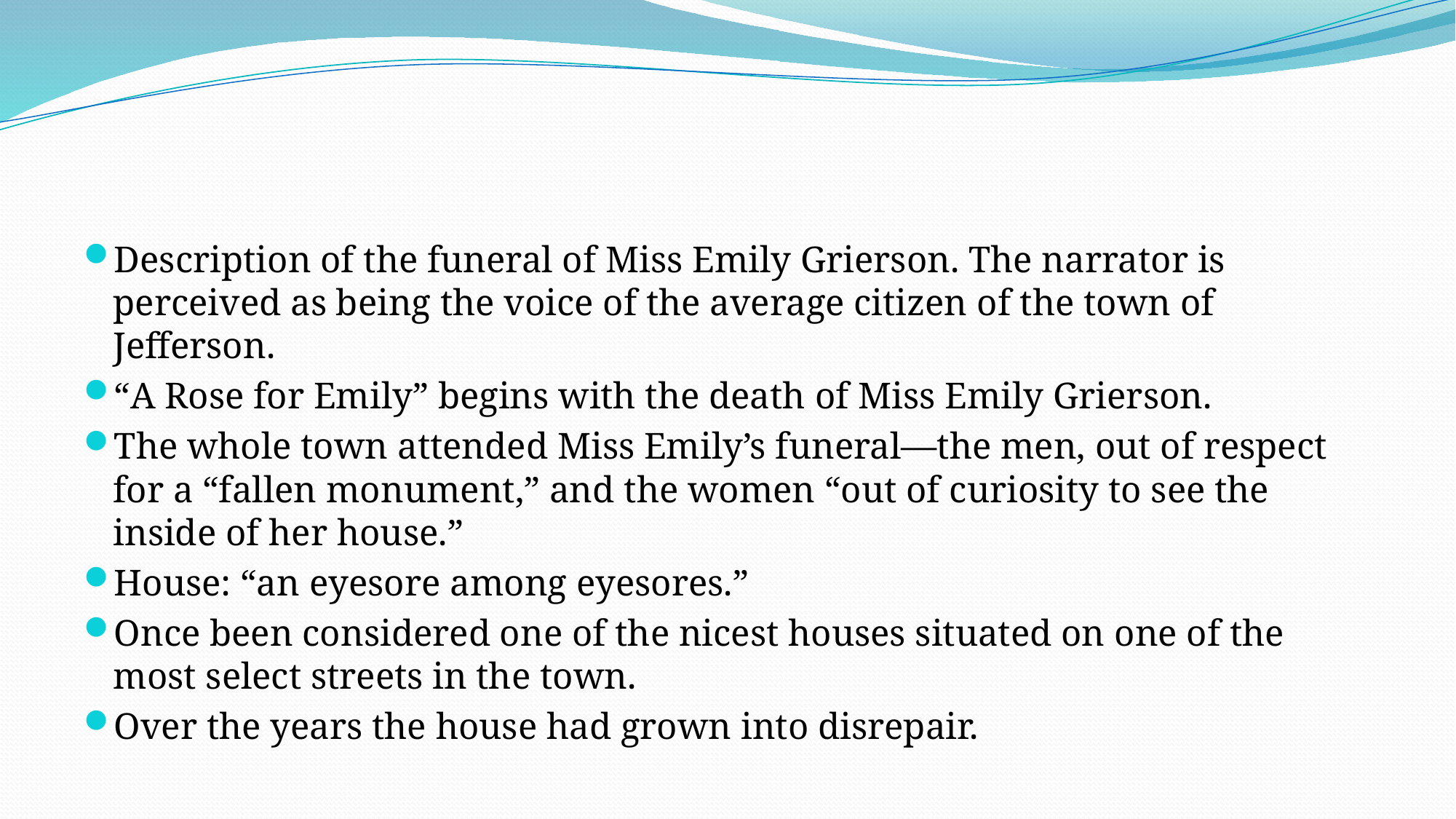

#
Description of the funeral of Miss Emily Grierson. The narrator is perceived as being the voice of the average citizen of the town of Jefferson.
“A Rose for Emily” begins with the death of Miss Emily Grierson.
The whole town attended Miss Emily’s funeral—the men, out of respect for a “fallen monument,” and the women “out of curiosity to see the inside of her house.”
House: “an eyesore among eyesores.”
Once been considered one of the nicest houses situated on one of the most select streets in the town.
Over the years the house had grown into disrepair.